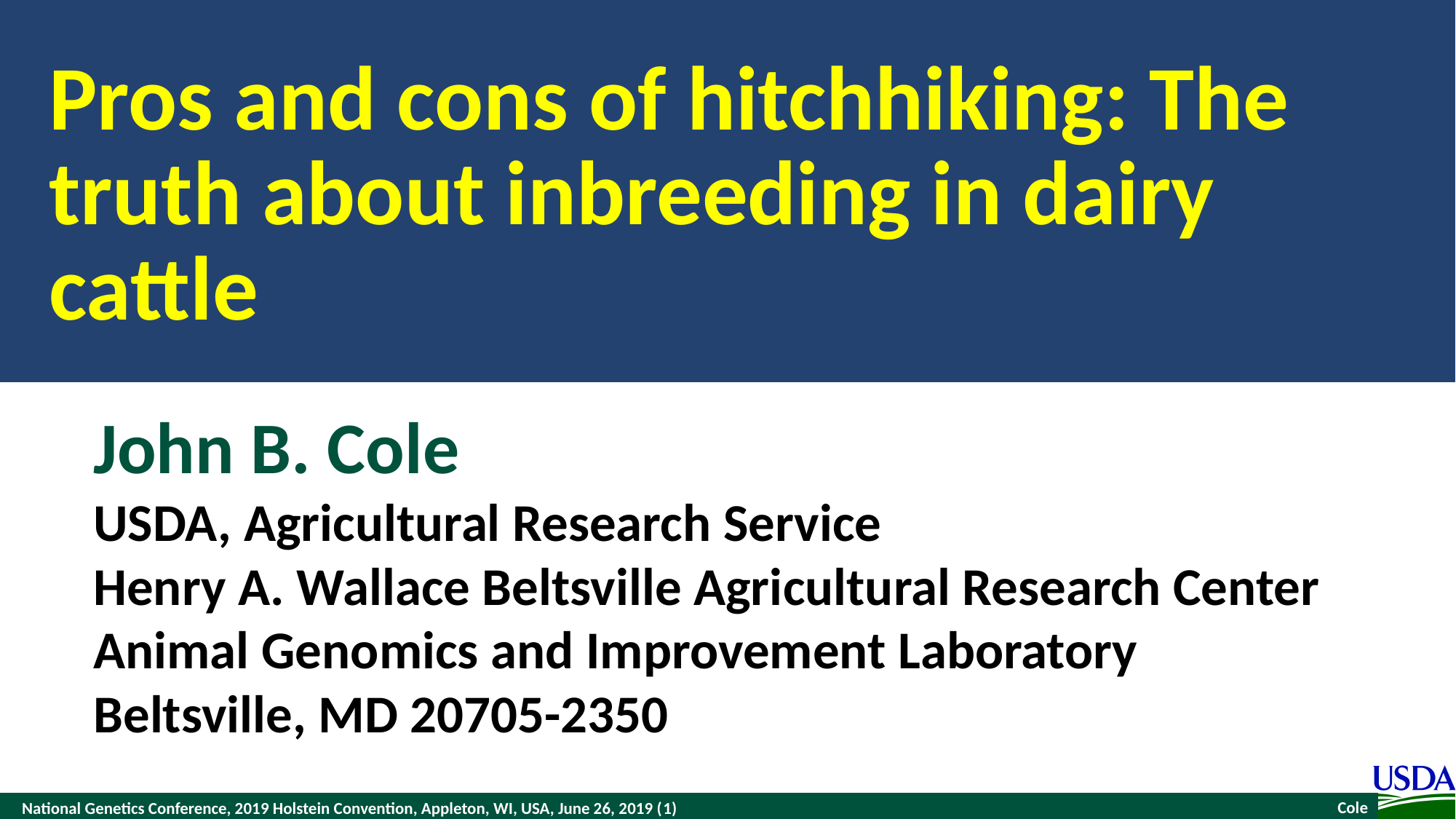

# Pros and cons of hitchhiking: The truth about inbreeding in dairy cattle
John B. Cole
USDA, Agricultural Research Service
Henry A. Wallace Beltsville Agricultural Research Center
Animal Genomics and Improvement Laboratory
Beltsville, MD 20705-2350